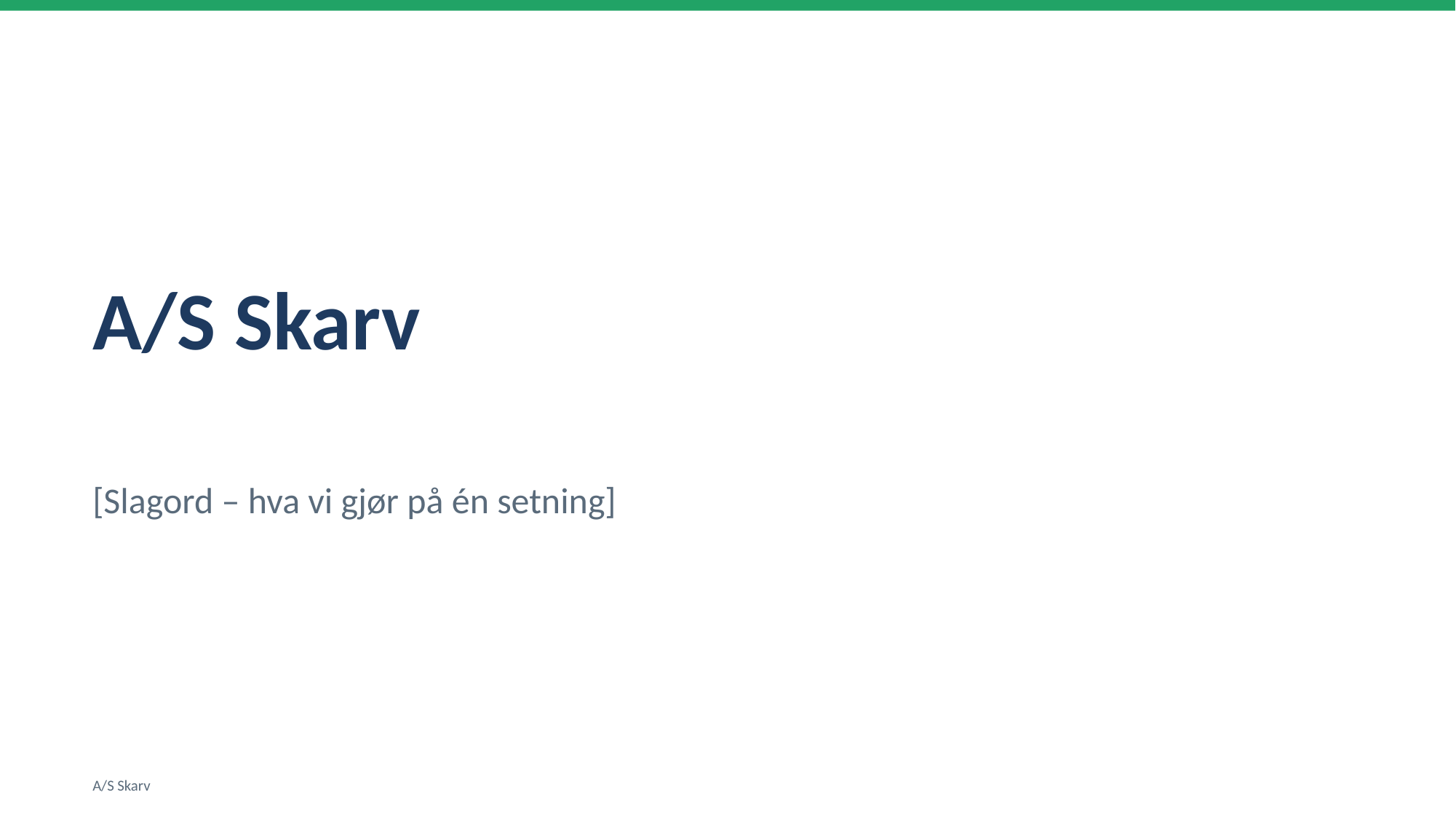

A/S Skarv
[Slagord – hva vi gjør på én setning]
A/S Skarv